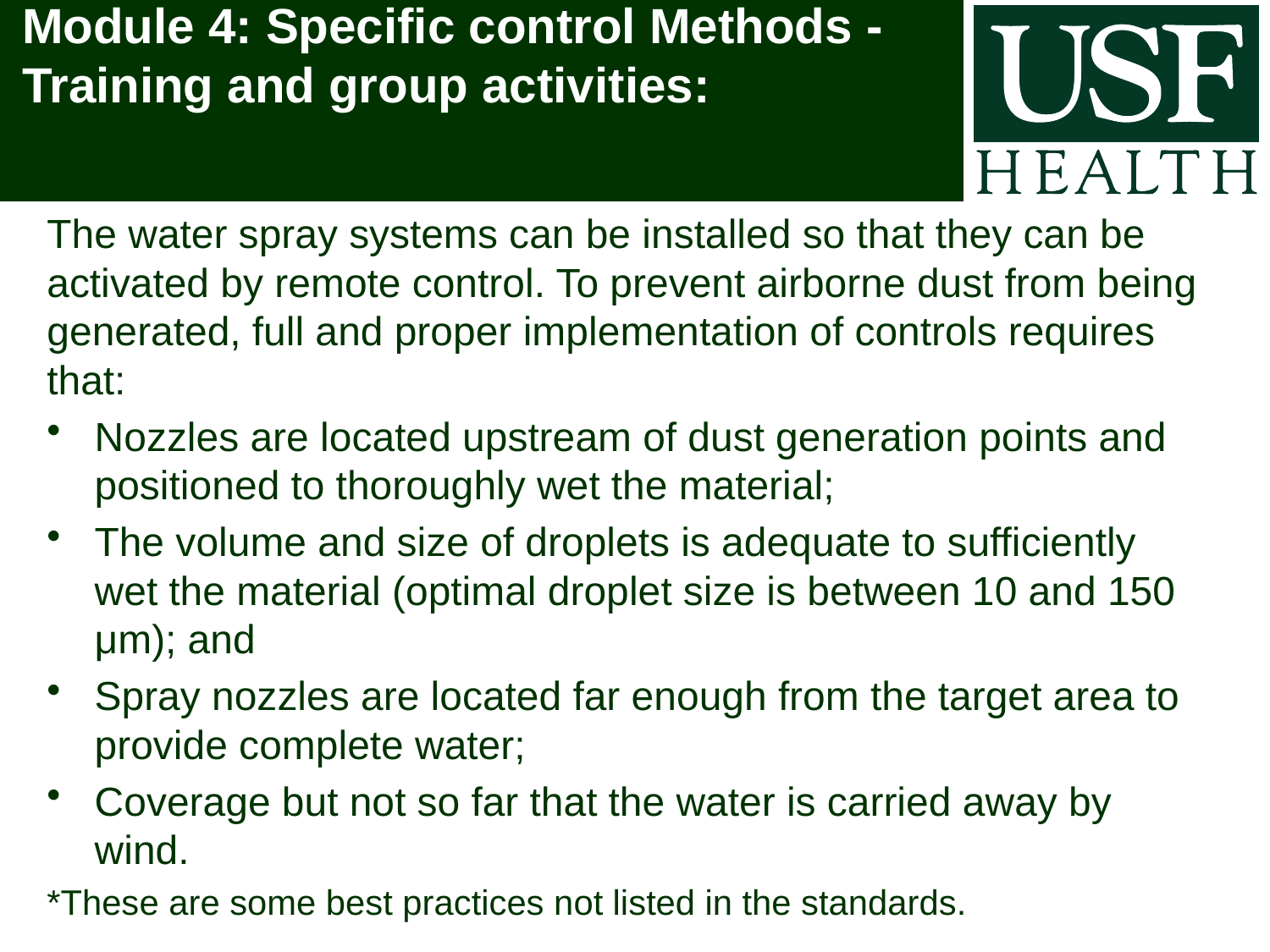

# Module 4: Specific control Methods - Training and group activities:
The water spray systems can be installed so that they can be activated by remote control. To prevent airborne dust from being generated, full and proper implementation of controls requires that:
Nozzles are located upstream of dust generation points and positioned to thoroughly wet the material;
The volume and size of droplets is adequate to sufficiently wet the material (optimal droplet size is between 10 and 150 μm); and
Spray nozzles are located far enough from the target area to provide complete water;
Coverage but not so far that the water is carried away by wind.
*These are some best practices not listed in the standards.